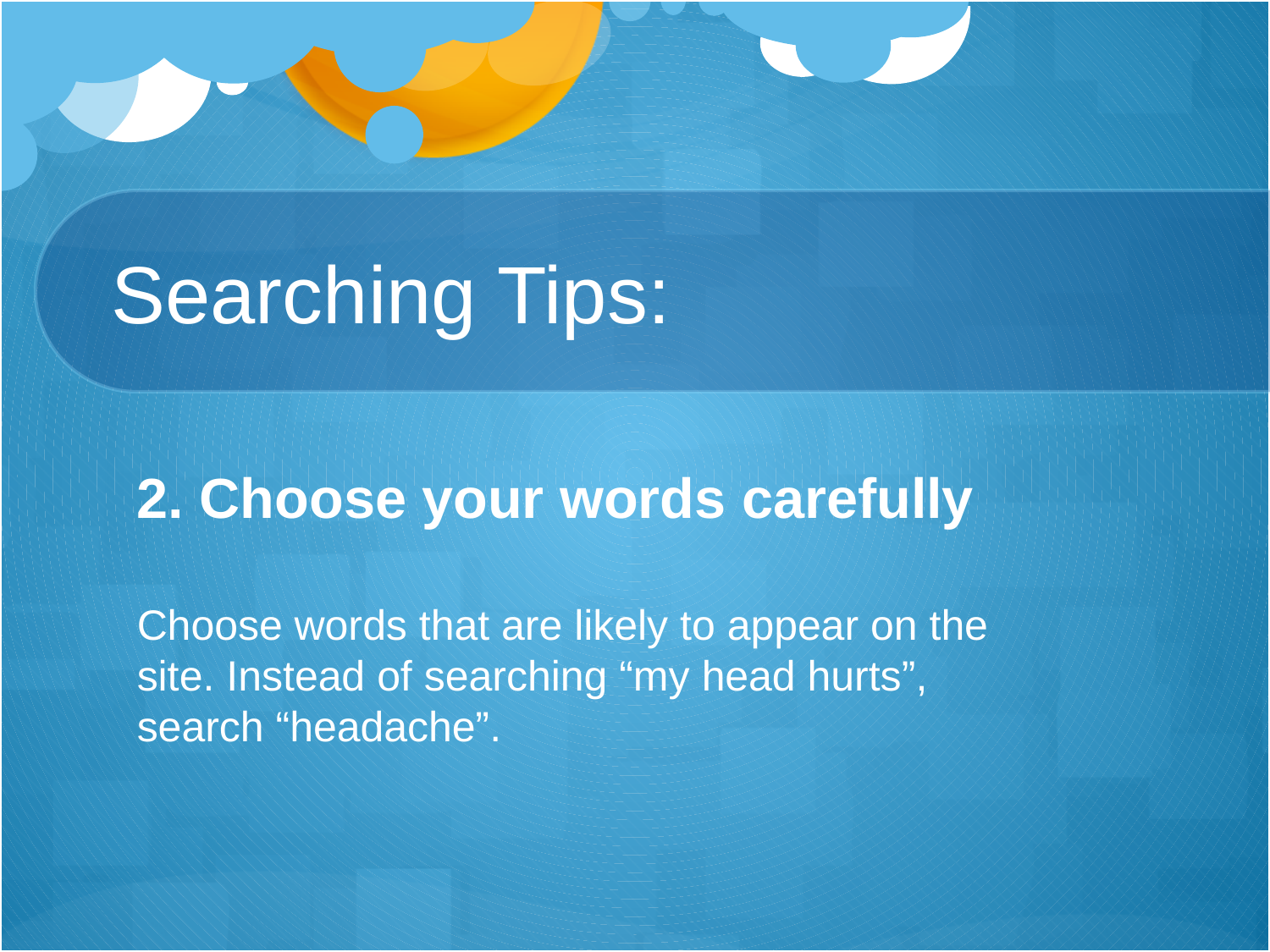

# Searching Tips:
2. Choose your words carefully

Choose words that are likely to appear on the site. Instead of searching “my head hurts”, search “headache”.